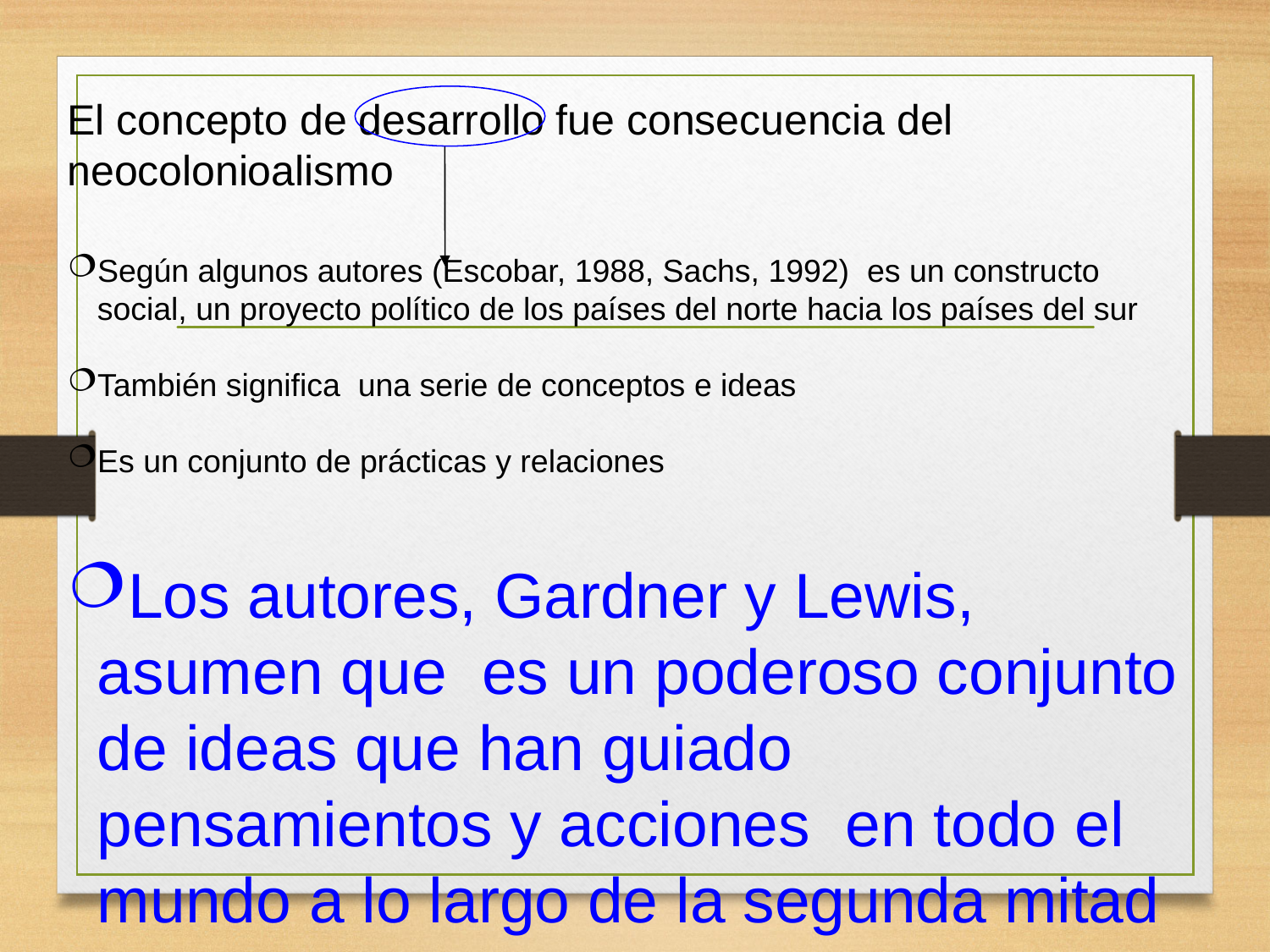

El concepto de desarrollo fue consecuencia del neocolonioalismo

Según algunos autores (Escobar, 1988, Sachs, 1992)  es un constructo social, un proyecto político de los países del norte hacia los países del sur

También significa  una serie de conceptos e ideas

Es un conjunto de prácticas y relaciones

Los autores, Gardner y Lewis, asumen que  es un poderoso conjunto de ideas que han guiado pensamientos y acciones  en todo el mundo a lo largo de la segunda mitad del siglo XX